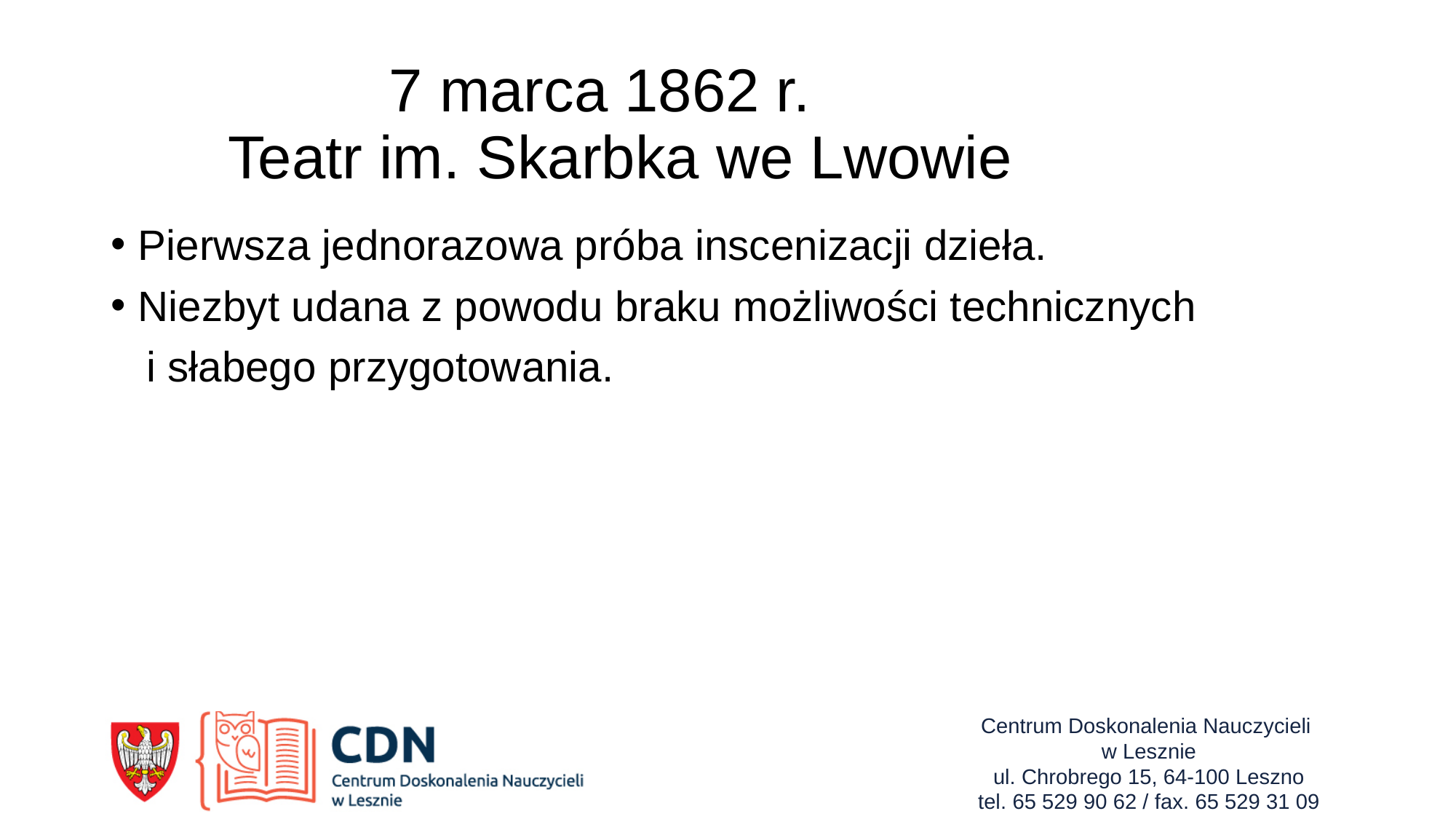

# 7 marca 1862 r. Teatr im. Skarbka we Lwowie
Pierwsza jednorazowa próba inscenizacji dzieła.
Niezbyt udana z powodu braku możliwości technicznych
   i słabego przygotowania.